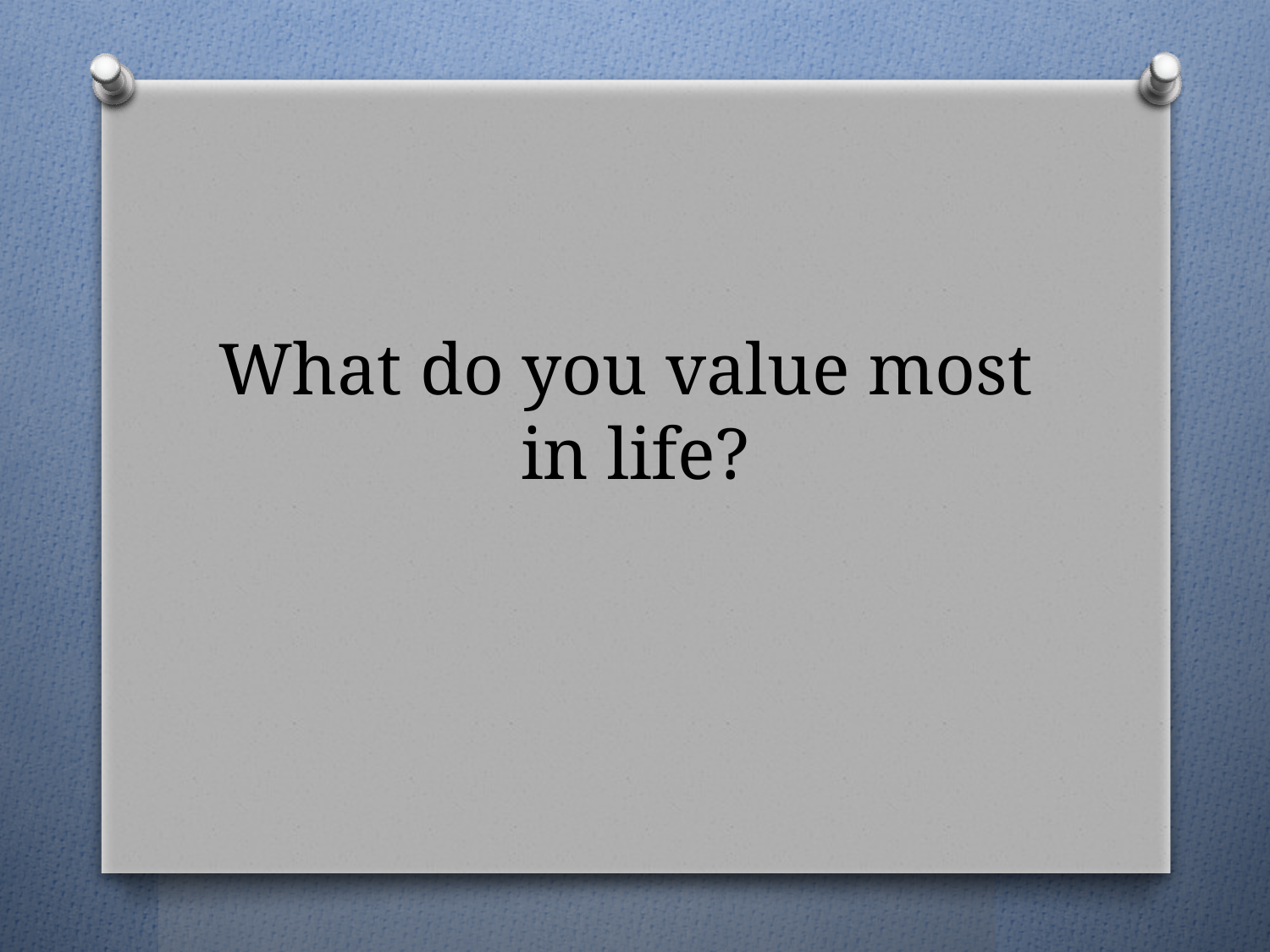

# What do you value most in life?